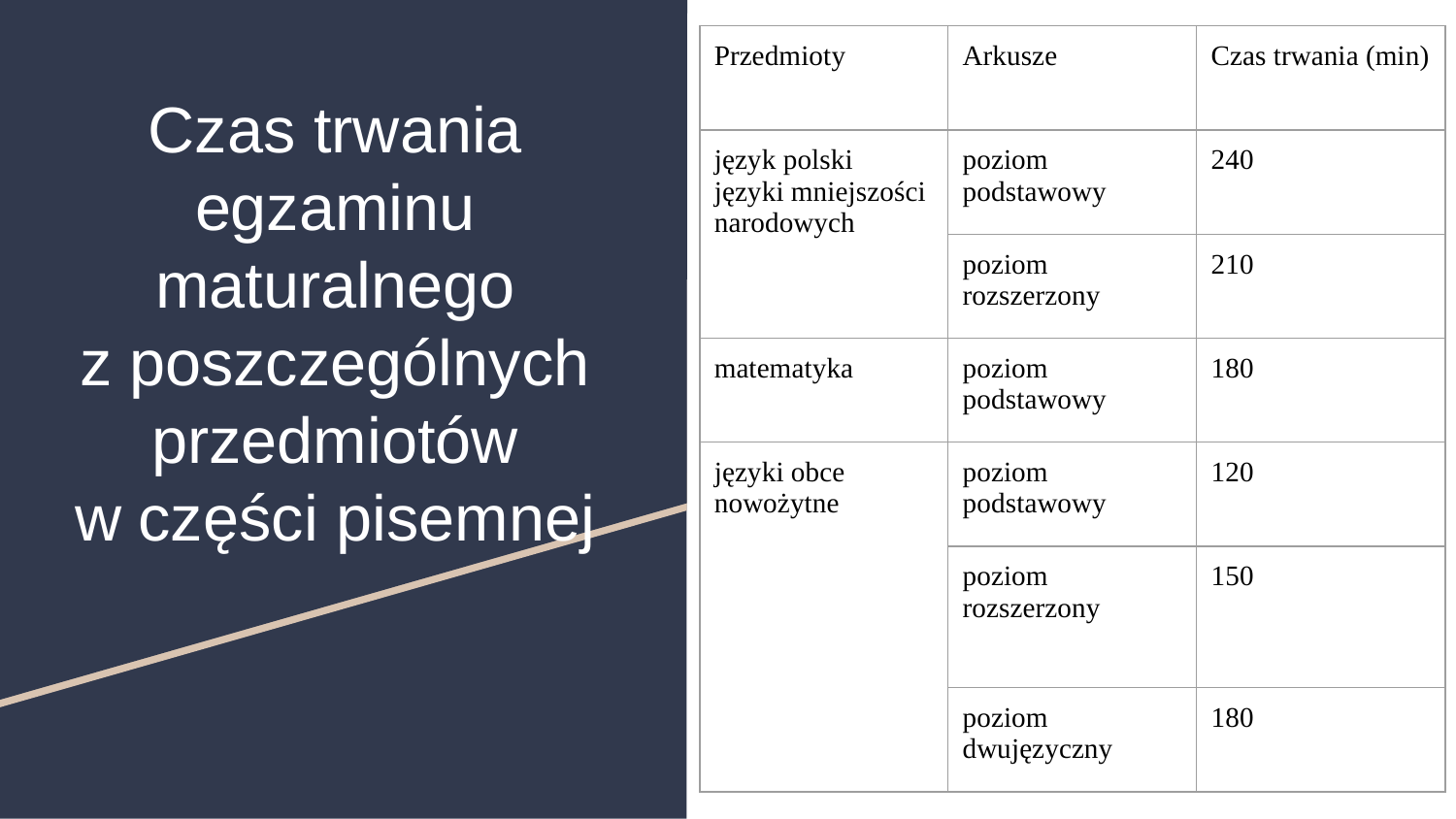

| Przedmioty | Arkusze | Czas trwania (min) |
| --- | --- | --- |
| język polski języki mniejszości narodowych | poziom podstawowy | 240 |
|  | poziom rozszerzony | 210 |
| matematyka | poziom podstawowy | 180 |
| języki obce nowożytne | poziom podstawowy | 120 |
|  | poziom rozszerzony | 150 |
|  | poziom dwujęzyczny | 180 |
# Czas trwania egzaminu maturalnego z poszczególnych przedmiotów w części pisemnej